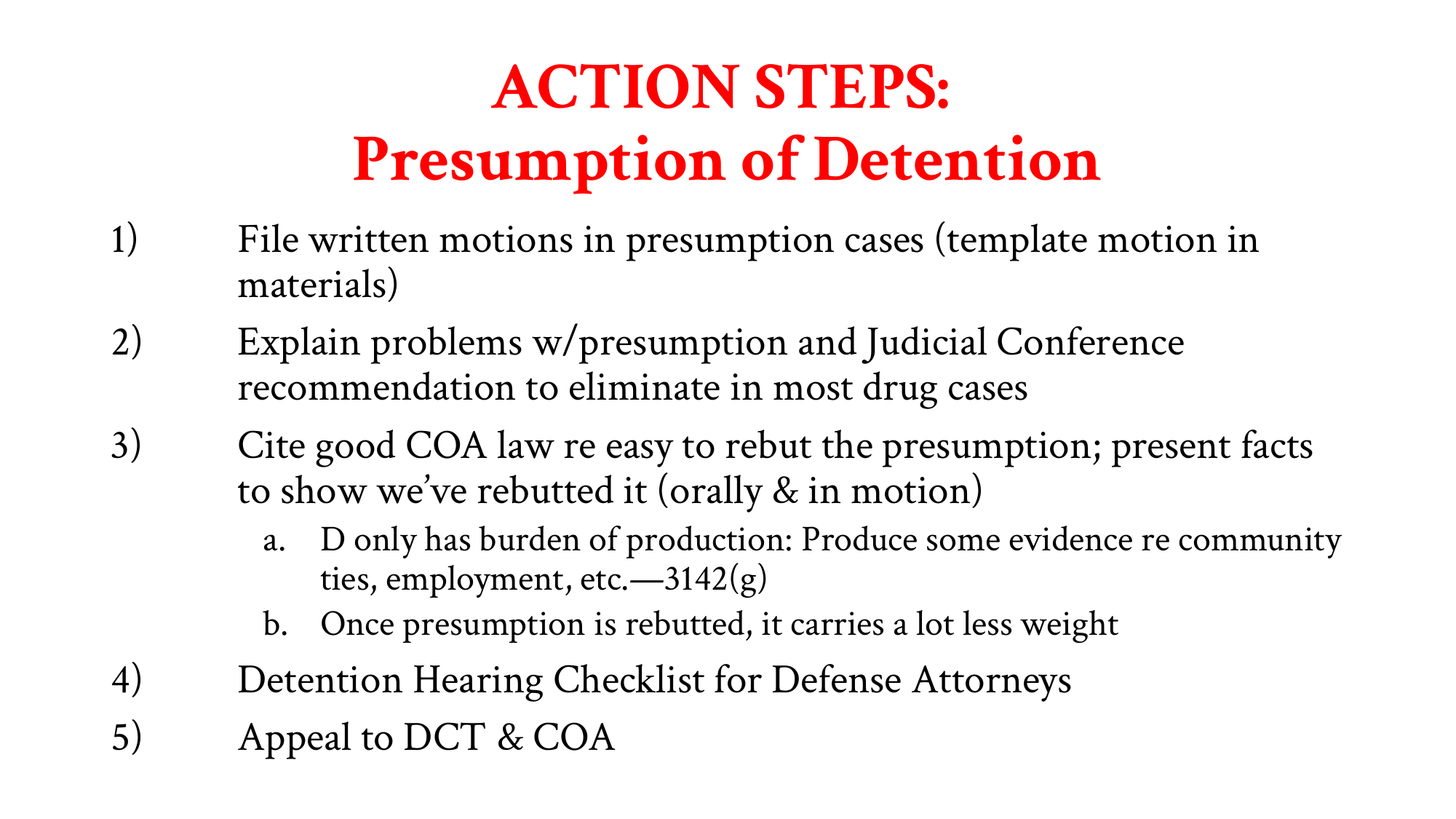

# ACTION STEPS: Presumption of Detention
File written motions in presumption cases (template motion in materials)
Explain problems w/presumption and Judicial Conference recommendation to eliminate in most drug cases
Cite good COA law re easy to rebut the presumption; present facts to show we’ve rebutted it (orally & in motion)
D only has burden of production: Produce some evidence re community ties, employment, etc.—3142(g)
Once presumption is rebutted, it carries a lot less weight
Detention Hearing Checklist for Defense Attorneys
Appeal to DCT & COA